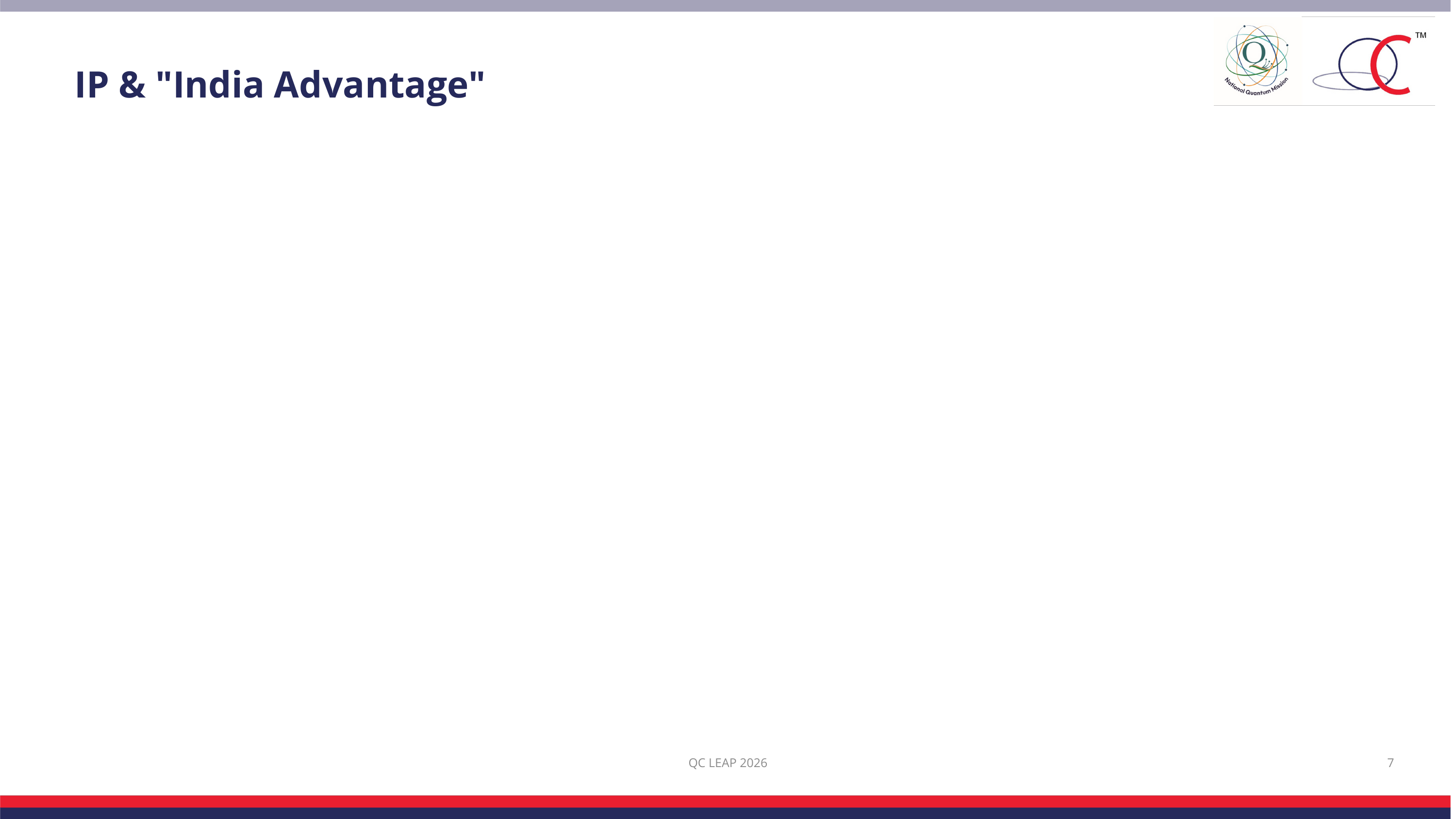

IP & "India Advantage"
QC LEAP 2026
7